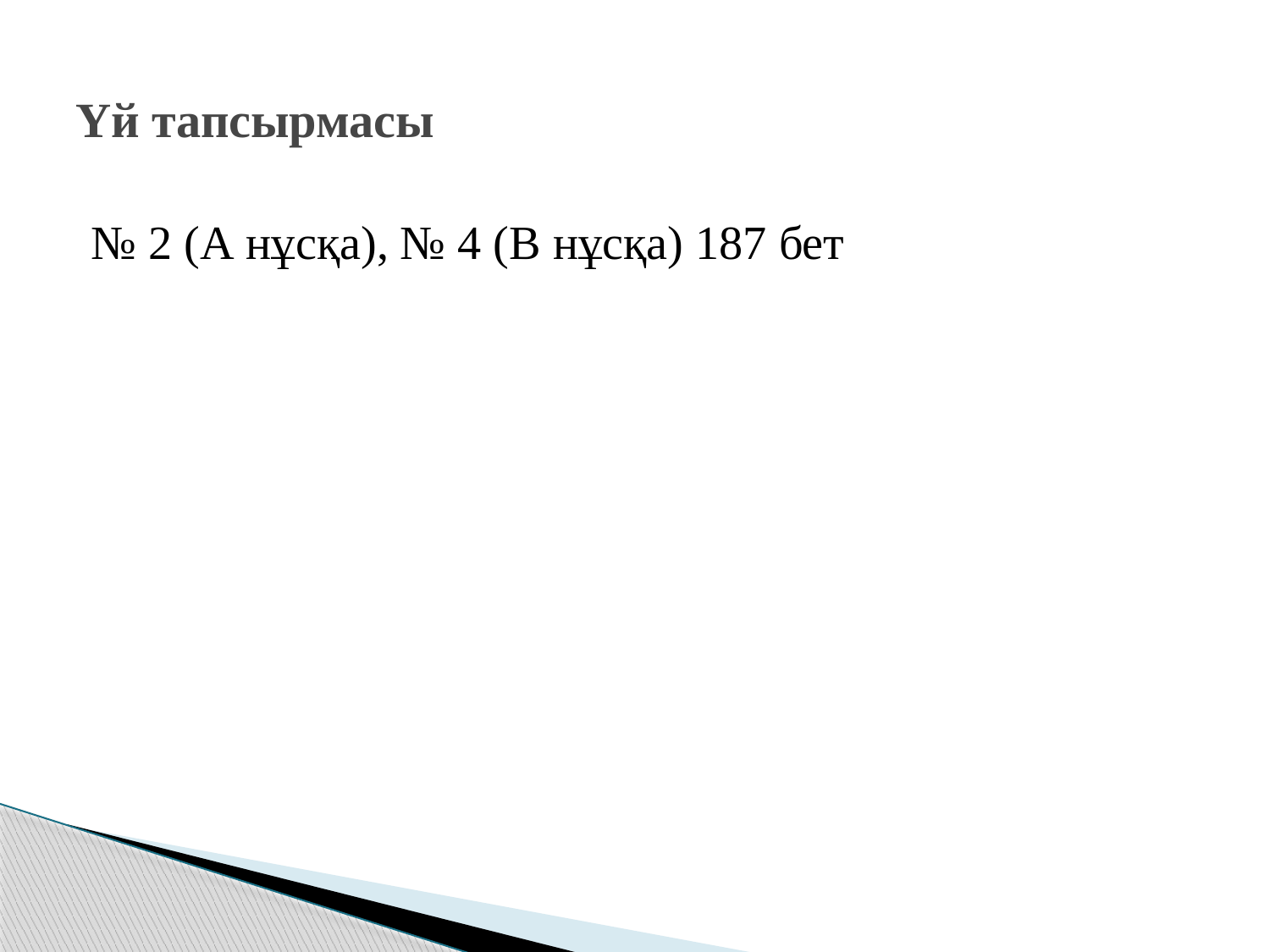

# Үй тапсырмасы
№ 2 (А нұсқа), № 4 (В нұсқа) 187 бет